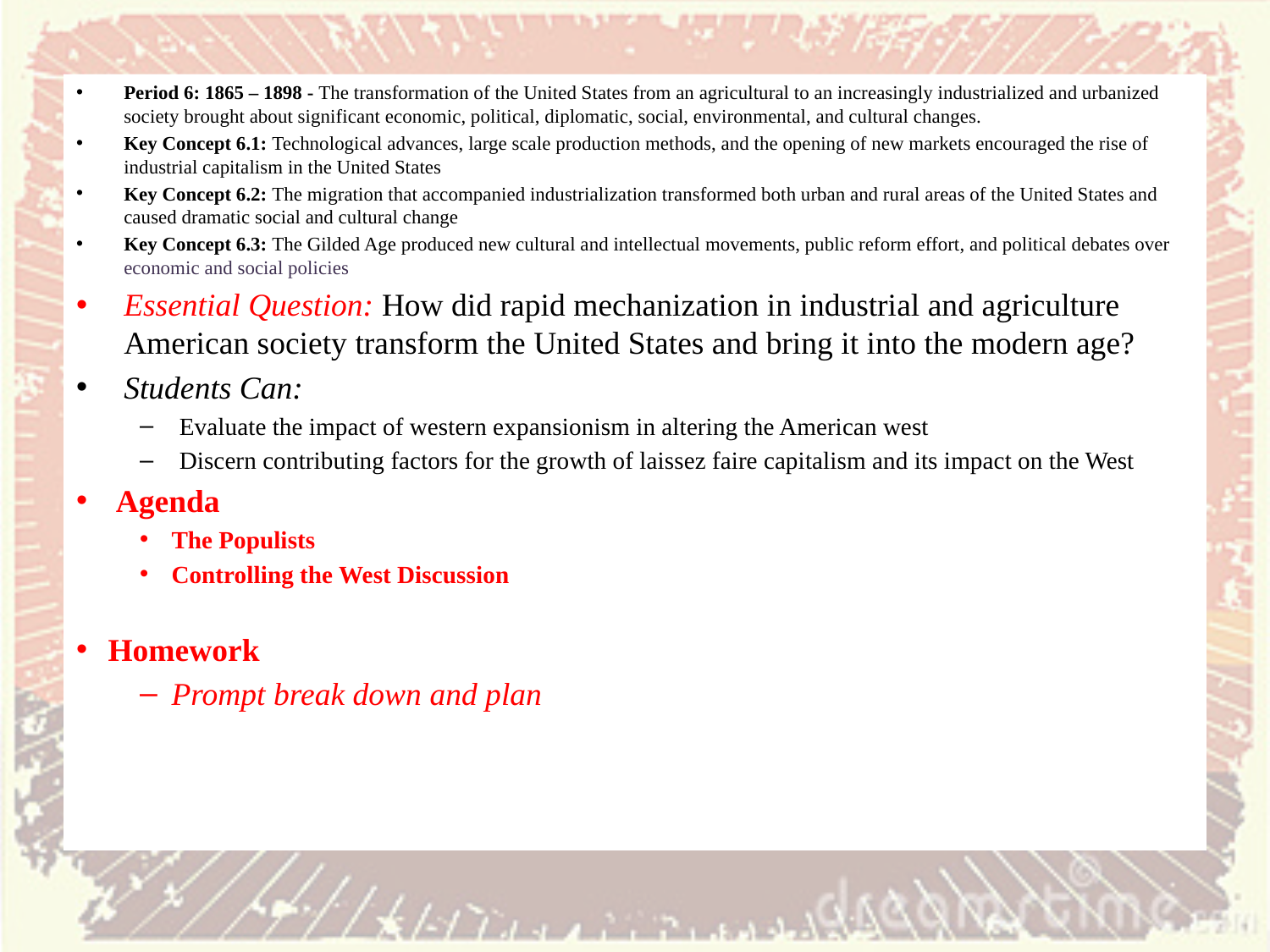

Period 6: 1865 – 1898 - The transformation of the United States from an agricultural to an increasingly industrialized and urbanized society brought about significant economic, political, diplomatic, social, environmental, and cultural changes.
Key Concept 6.1: Technological advances, large scale production methods, and the opening of new markets encouraged the rise of industrial capitalism in the United States
Key Concept 6.2: The migration that accompanied industrialization transformed both urban and rural areas of the United States and caused dramatic social and cultural change
Key Concept 6.3: The Gilded Age produced new cultural and intellectual movements, public reform effort, and political debates over economic and social policies
Essential Question: How did rapid mechanization in industrial and agriculture American society transform the United States and bring it into the modern age?
Students Can:
Evaluate the impact of western expansionism in altering the American west
Discern contributing factors for the growth of laissez faire capitalism and its impact on the West
Agenda
The Populists
Controlling the West Discussion

Homework
Prompt break down and plan